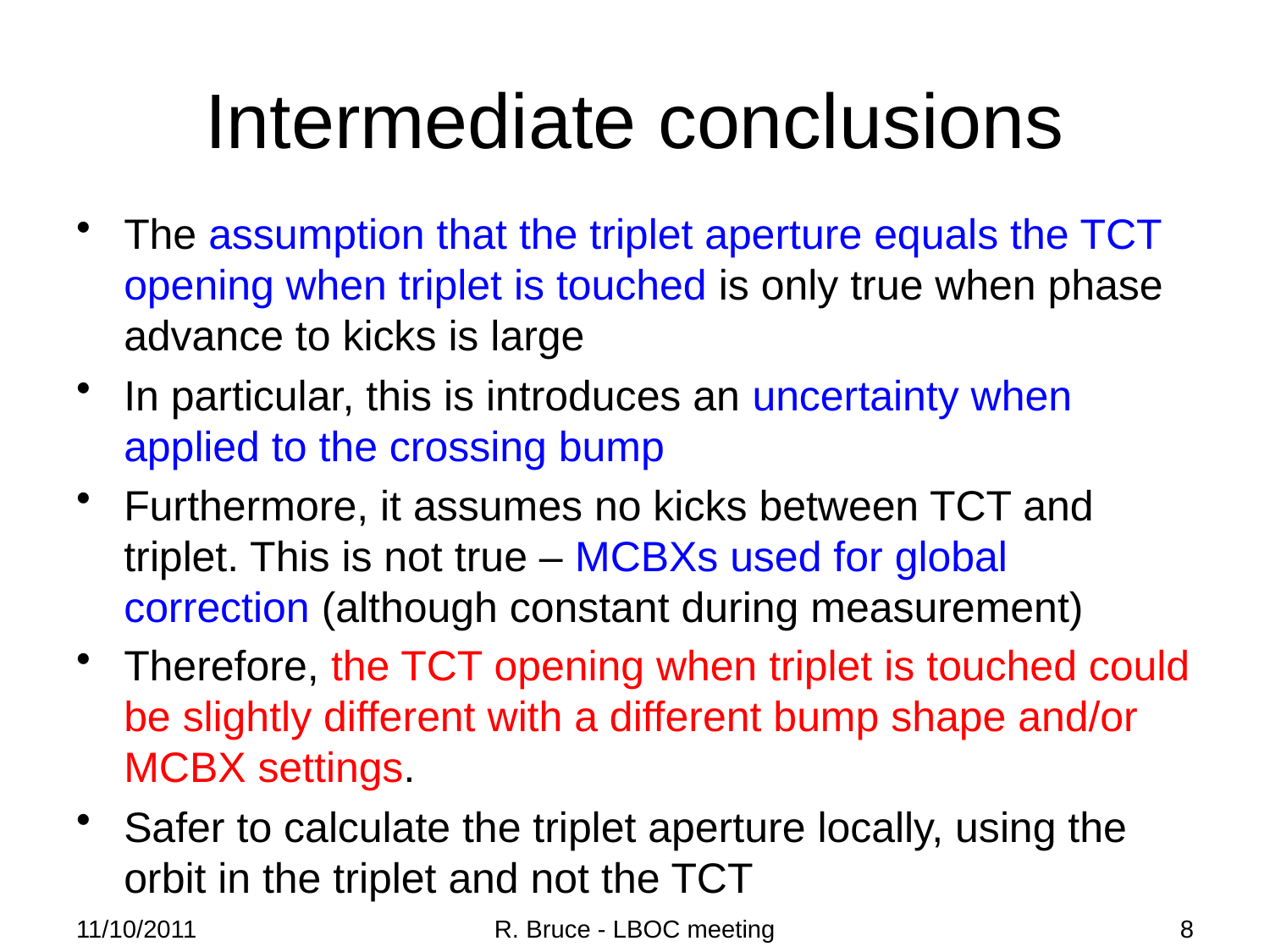

# Intermediate conclusions
The assumption that the triplet aperture equals the TCT opening when triplet is touched is only true when phase advance to kicks is large
In particular, this is introduces an uncertainty when applied to the crossing bump
Furthermore, it assumes no kicks between TCT and triplet. This is not true – MCBXs used for global correction (although constant during measurement)
Therefore, the TCT opening when triplet is touched could be slightly different with a different bump shape and/or MCBX settings.
Safer to calculate the triplet aperture locally, using the orbit in the triplet and not the TCT

11/10/2011
R. Bruce - LBOC meeting
8